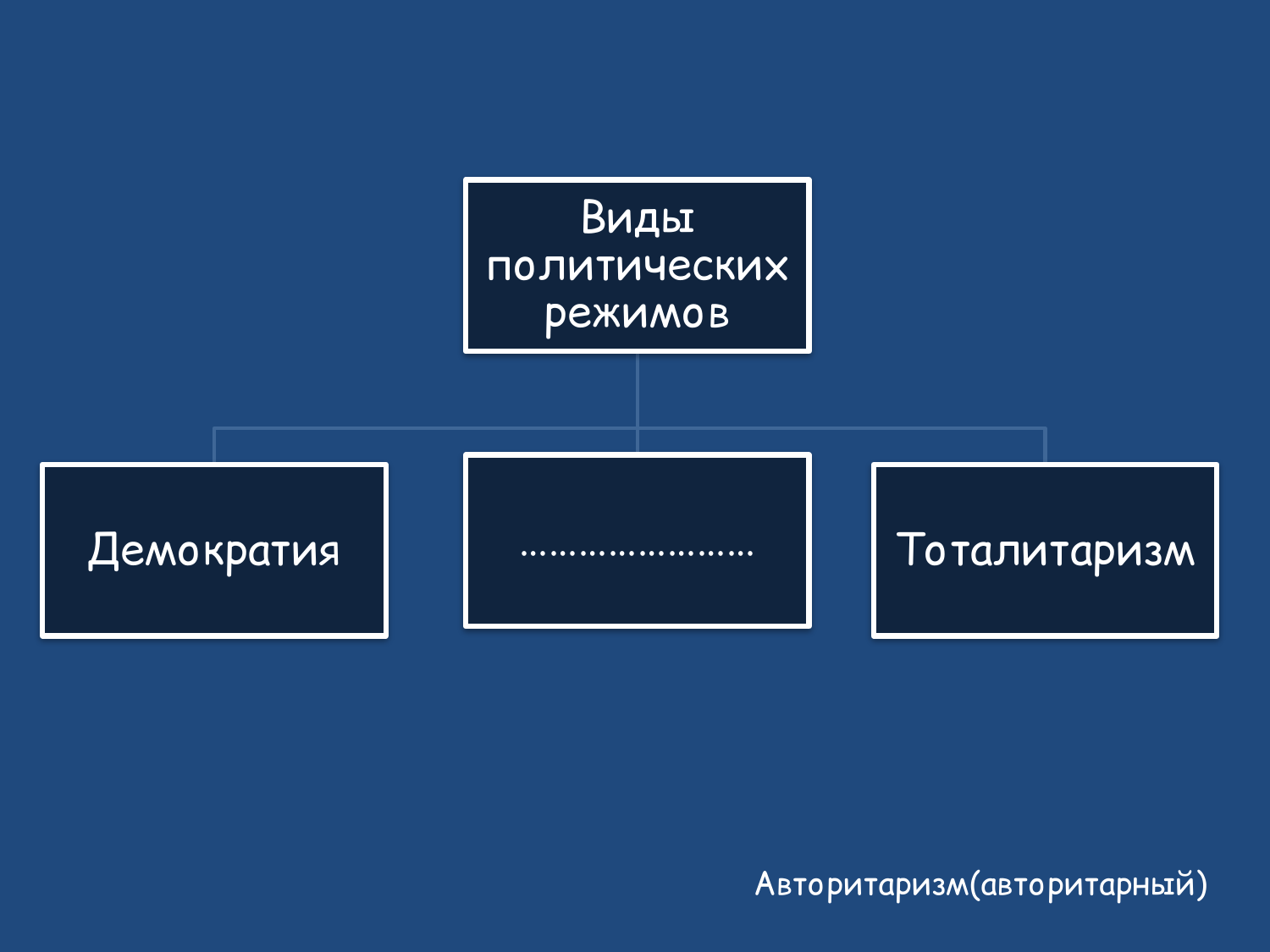

#
Виды политических режимов
Демократия
……………………
Тоталитаризм
Авторитаризм(авторитарный)